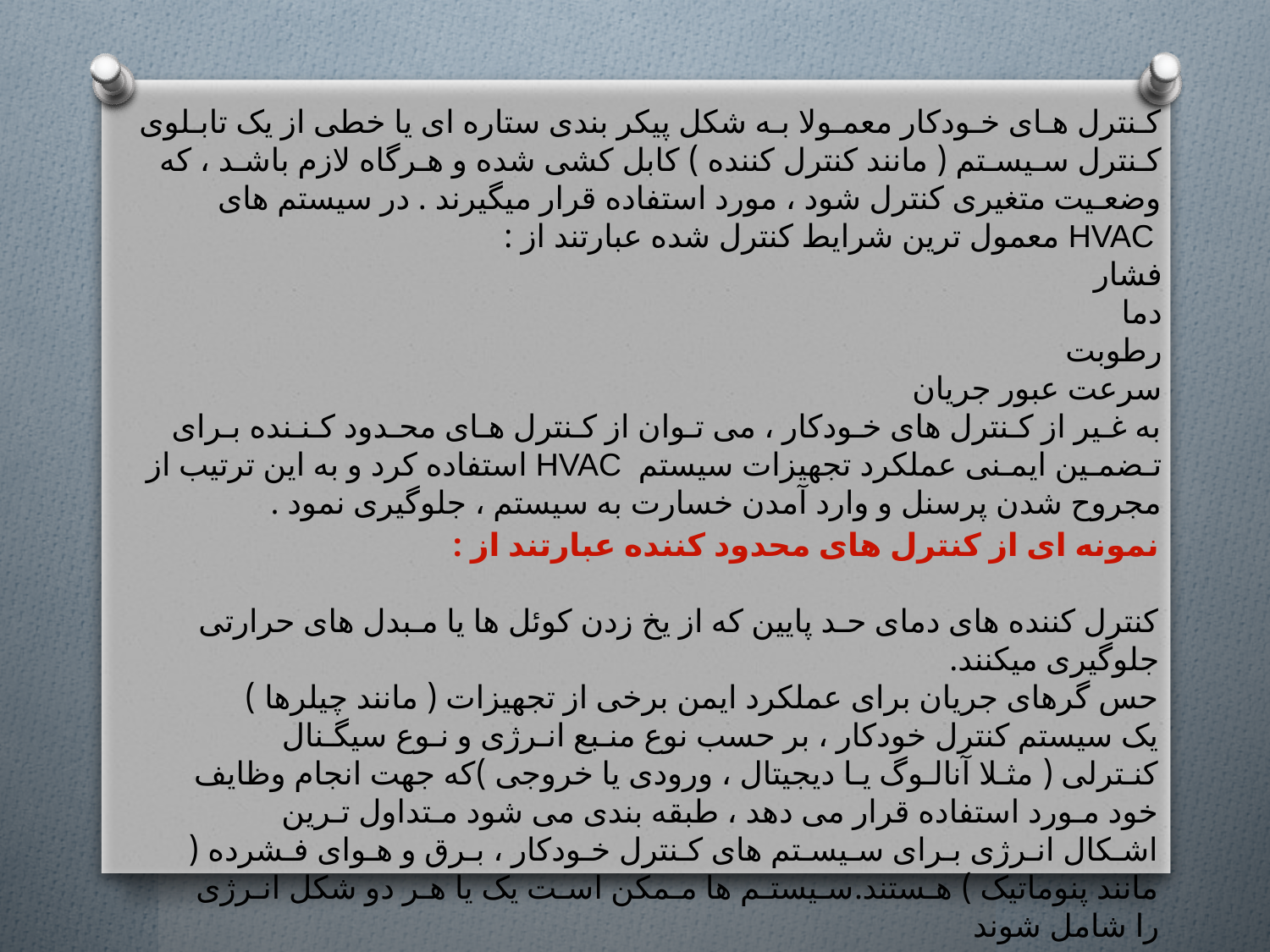

کـنترل هـای خـودکار معمـولا بـه شکل پیکر بندی ستاره ای یا خطی از یک تابـلوی کـنترل سـیسـتم ( مانند کنترل کننده ) کابل کشی شده و هـرگاه لازم باشـد ، که وضعـیت متغیری کنترل شود ، مورد استفاده قرار میگیرند . در سیستم های  HVAC معمول ترین شرایط کنترل شده عبارتند از :
فشار
دما
رطوبت
سرعت عبور جریان
به غـیر از کـنترل های خـودکار ، می تـوان از کـنترل هـای محـدود کـنـنده بـرای تـضمـین ایمـنی عملکرد تجهیزات سیستم  HVAC استفاده کرد و به این ترتیب از مجروح شدن پرسنل و وارد آمدن خسارت به سیستم ، جلوگیری نمود .
نمونه ای از کنترل های محدود کننده عبارتند از :

کنترل کننده های دمای حـد پایین که از یخ زدن کوئل ها یا مـبدل های حرارتی جلوگیری میکنند.
حس گرهای جریان برای عملکرد ایمن برخی از تجهیزات ( مانند چیلرها )
یک سیستم کنترل خودکار ، بر حسب نوع منـبع انـرژی و نـوع سیگـنال کنـترلی ( مثـلا آنالـوگ یـا دیجیتال ، ورودی یا خروجی )که جهت انجام وظایف خود مـورد استفاده قرار می دهد ، طبقه بندی می شود مـتداول تـرین اشـکال انـرژی بـرای سـیسـتم های کـنترل خـودکار ، بـرق و هـوای فـشرده ( مانند پنوماتیک ) هـستند.سـیستـم ها مـمکن اسـت یک یا هـر دو شکل انـرژی را شامل شوند